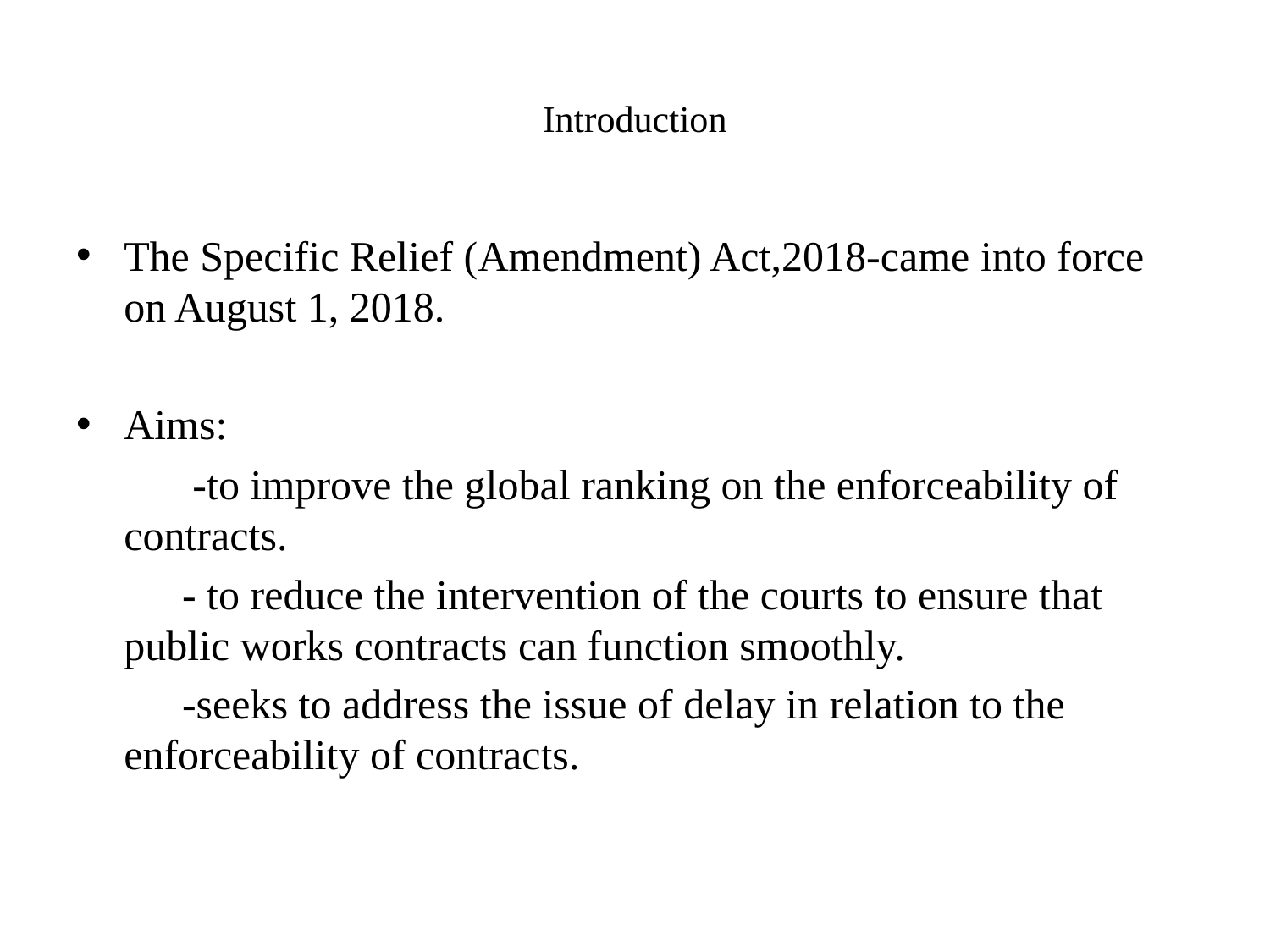

# Introduction
The Specific Relief (Amendment) Act,2018-came into force on August 1, 2018.

Aims:
           -to improve the global ranking on the enforceability of contracts.
          - to reduce the intervention of the courts to ensure that public works contracts can function smoothly.
          -seeks to address the issue of delay in relation to the enforceability of contracts.